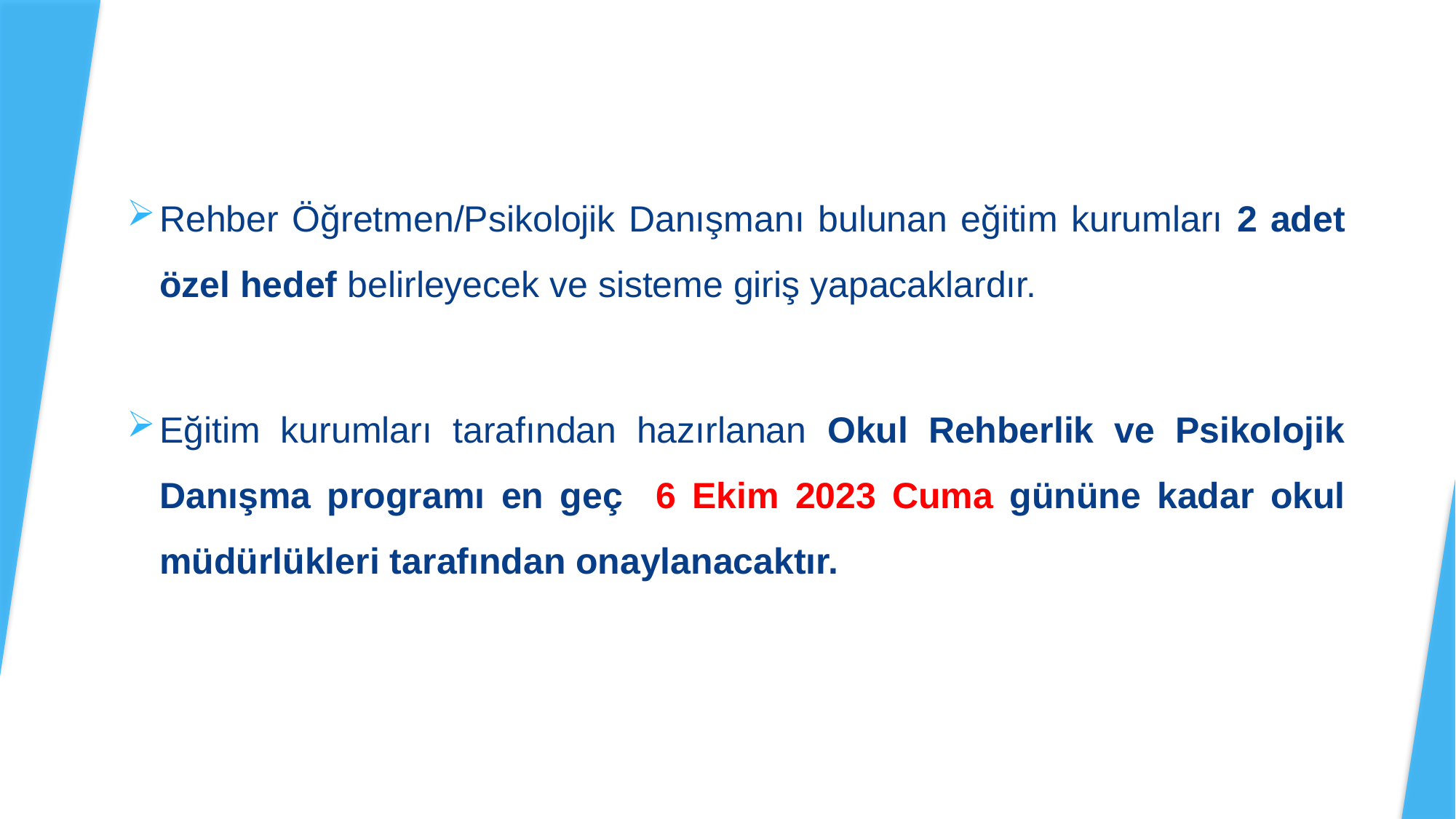

Rehber Öğretmen/Psikolojik Danışmanı bulunan eğitim kurumları 2 adet özel hedef belirleyecek ve sisteme giriş yapacaklardır.

Eğitim kurumları tarafından hazırlanan Okul Rehberlik ve Psikolojik Danışma programı en geç  6 Ekim 2023 Cuma gününe kadar okul müdürlükleri tarafından onaylanacaktır.